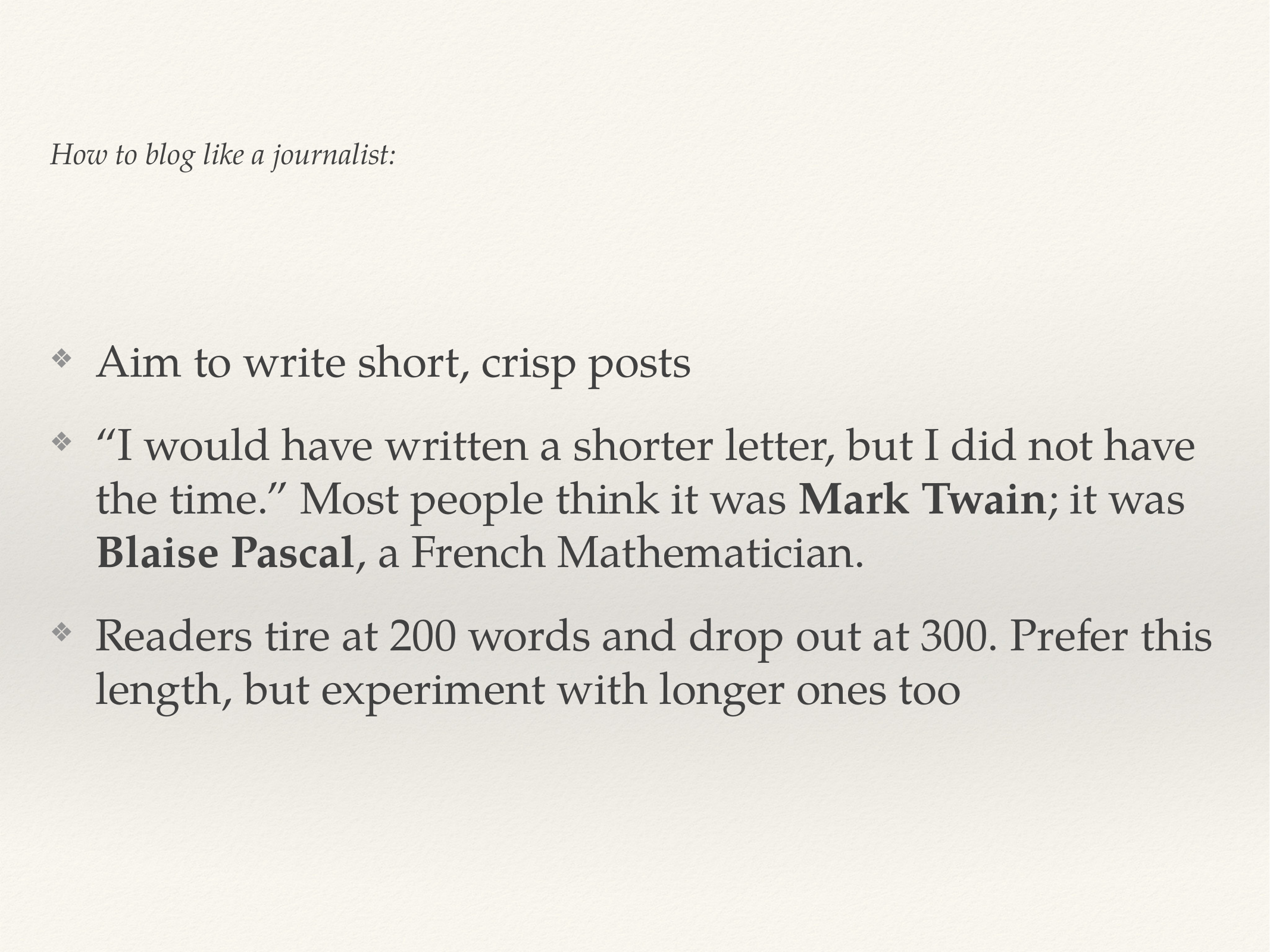

How to blog like a journalist:
Aim to write short, crisp posts
“I would have written a shorter letter, but I did not have the time.” Most people think it was Mark Twain; it was Blaise Pascal, a French Mathematician.
Readers tire at 200 words and drop out at 300. Prefer this length, but experiment with longer ones too